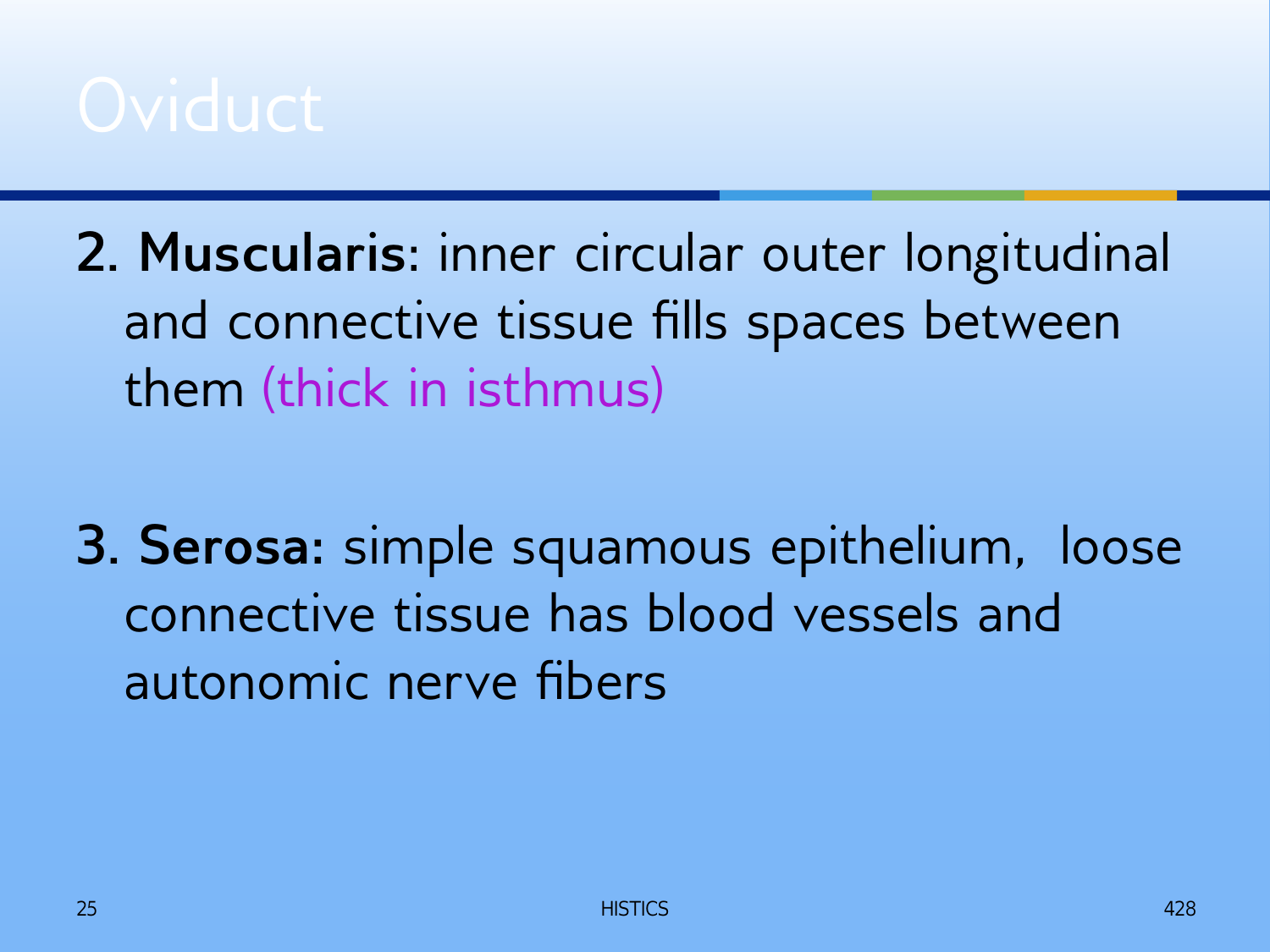

# Oviduct
2. Muscularis: inner circular outer longitudinal and connective tissue fills spaces between them (thick in isthmus)

3. Serosa: simple squamous epithelium,  loose connective tissue has blood vessels and autonomic nerve fibers

25
HISTICS
428